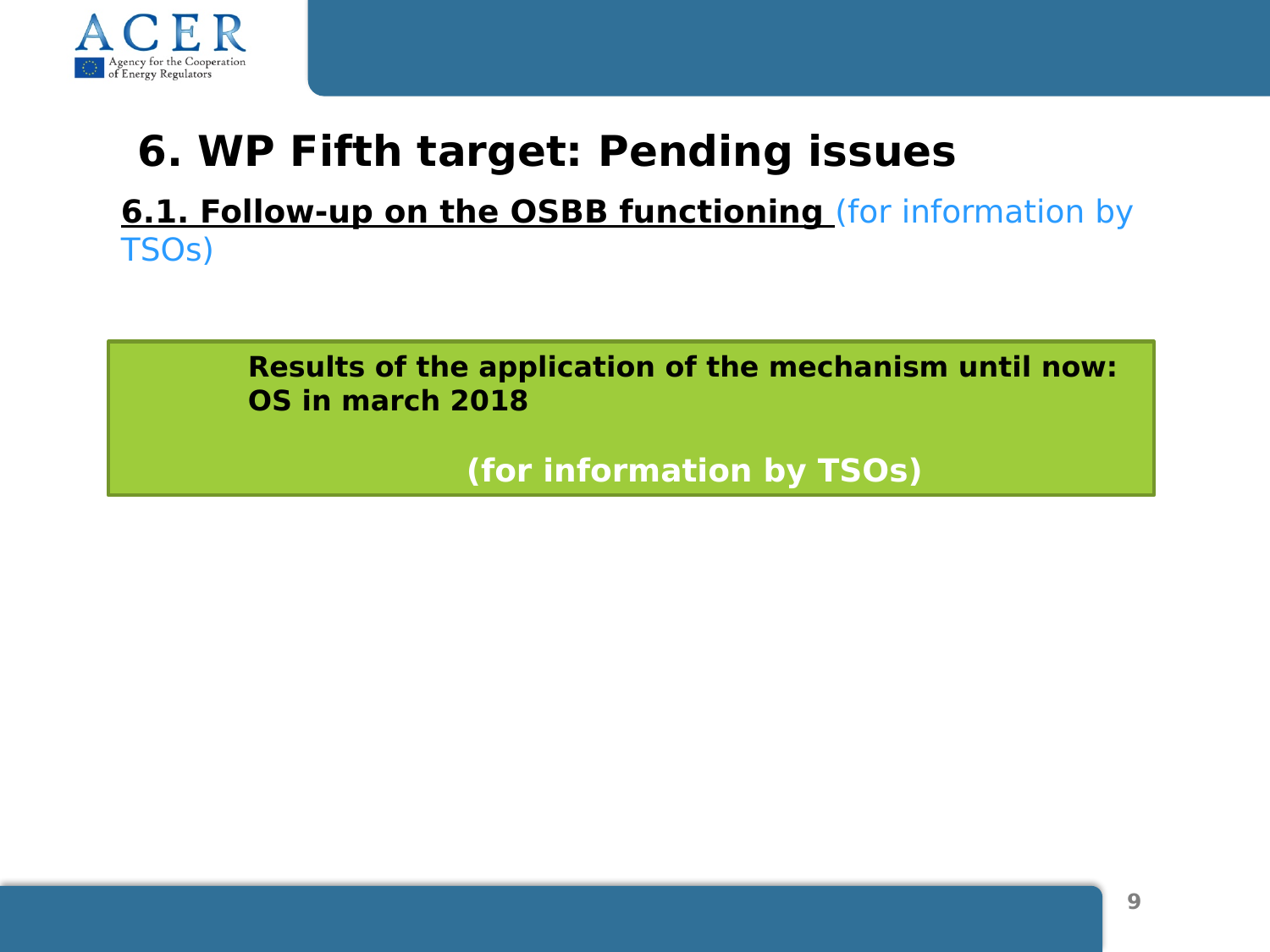

6. WP Fifth target: Pending issues
6.1. Follow-up on the OSBB functioning (for information by TSOs)

Results of the application of the mechanism until now: OS in march 2018

(for information by TSOs)

9